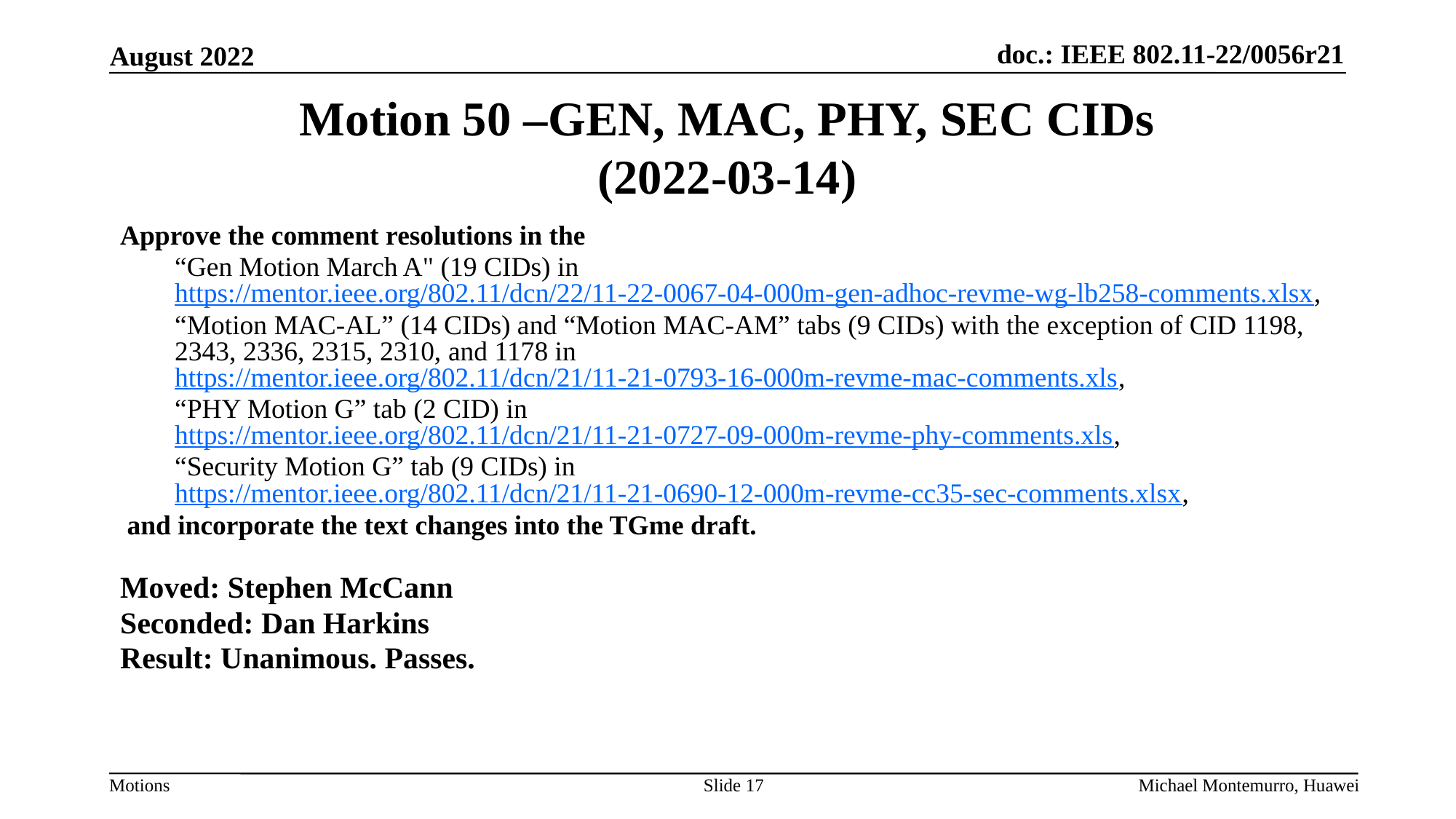

# Motion 50 –GEN, MAC, PHY, SEC CIDs (2022-03-14)
Approve the comment resolutions in the
“Gen Motion March A" (19 CIDs) in https://mentor.ieee.org/802.11/dcn/22/11-22-0067-04-000m-gen-adhoc-revme-wg-lb258-comments.xlsx,
“Motion MAC-AL” (14 CIDs) and “Motion MAC-AM” tabs (9 CIDs) with the exception of CID 1198, 2343, 2336, 2315, 2310, and 1178 in https://mentor.ieee.org/802.11/dcn/21/11-21-0793-16-000m-revme-mac-comments.xls,
“PHY Motion G” tab (2 CID) in https://mentor.ieee.org/802.11/dcn/21/11-21-0727-09-000m-revme-phy-comments.xls,
“Security Motion G” tab (9 CIDs) in  https://mentor.ieee.org/802.11/dcn/21/11-21-0690-12-000m-revme-cc35-sec-comments.xlsx,
and incorporate the text changes into the TGme draft.
Moved: Stephen McCann
Seconded: Dan Harkins
Result: Unanimous. Passes.

Slide 17
Michael Montemurro, Huawei